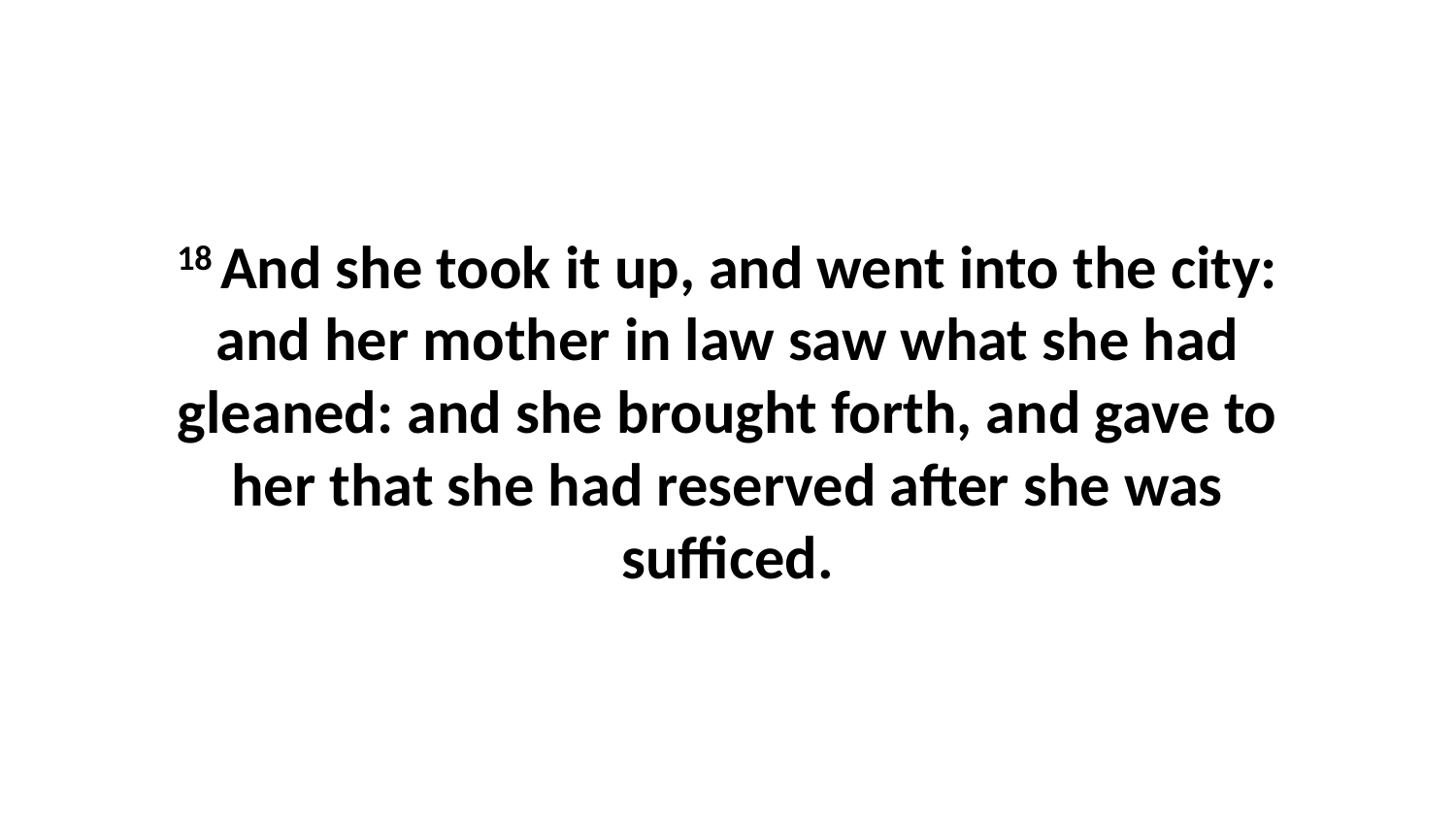

18 And she took it up, and went into the city: and her mother in law saw what she had gleaned: and she brought forth, and gave to her that she had reserved after she was sufficed.